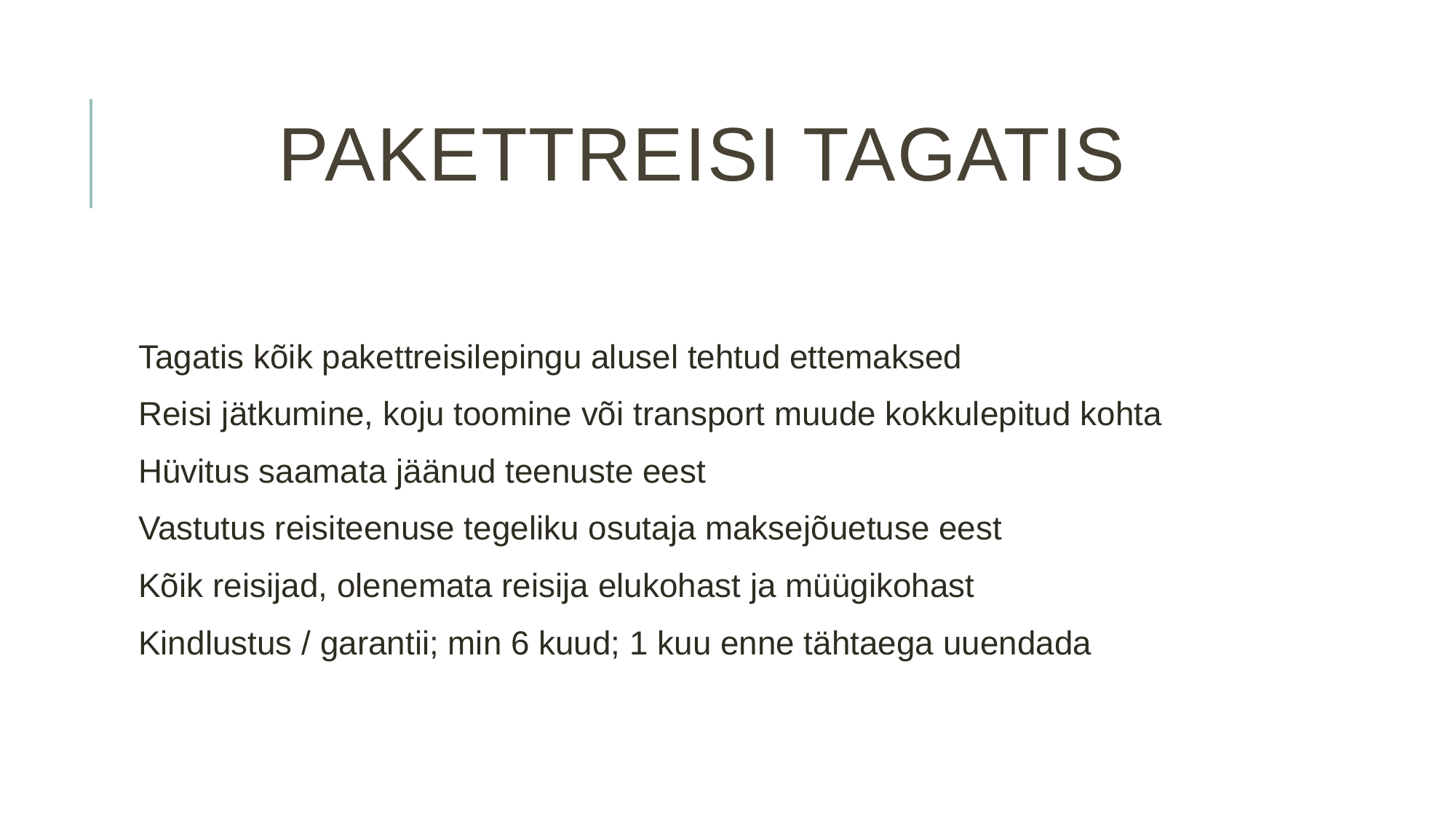

# Pakettreisi tagatis

Tagatis kõik pakettreisilepingu alusel tehtud ettemaksed
Reisi jätkumine, koju toomine või transport muude kokkulepitud kohta
Hüvitus saamata jäänud teenuste eest
Vastutus reisiteenuse tegeliku osutaja maksejõuetuse eest
Kõik reisijad, olenemata reisija elukohast ja müügikohast
Kindlustus / garantii; min 6 kuud; 1 kuu enne tähtaega uuendada